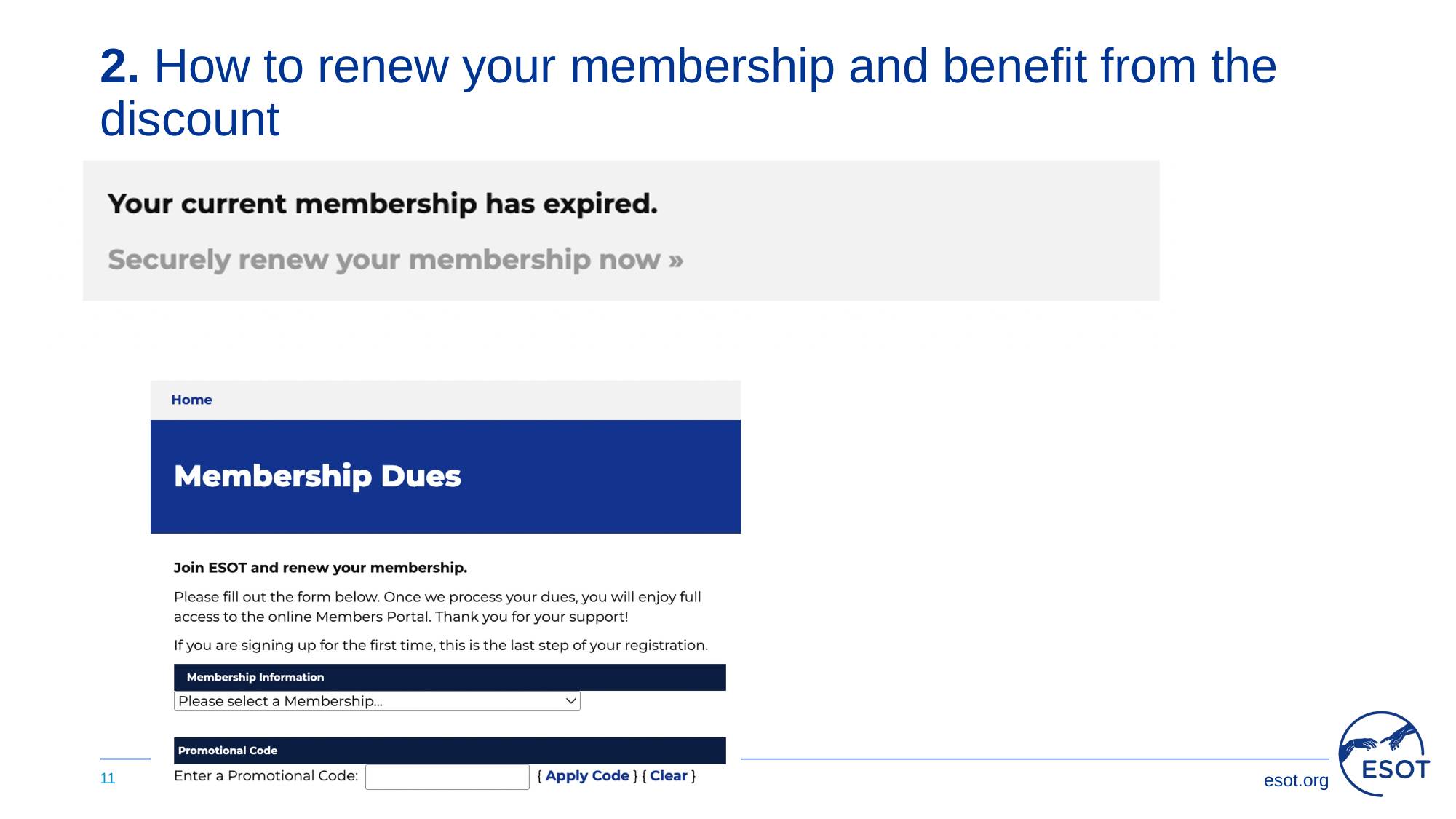

# 2. How to renew your membership and benefit from the  discount

11
esot.org